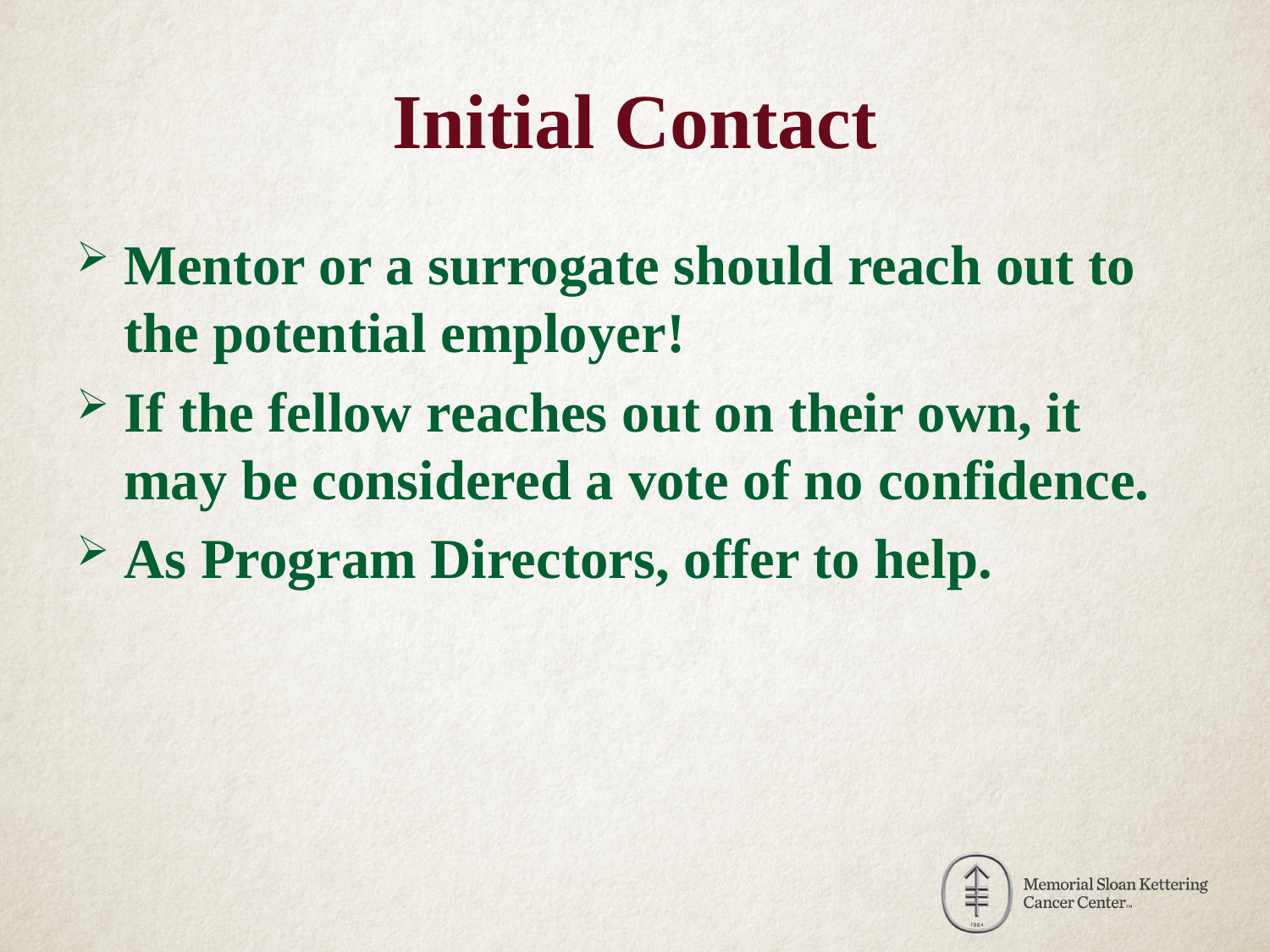

# Initial Contact
Mentor or a surrogate should reach out to the potential employer!
If the fellow reaches out on their own, it may be considered a vote of no confidence.
As Program Directors, offer to help.